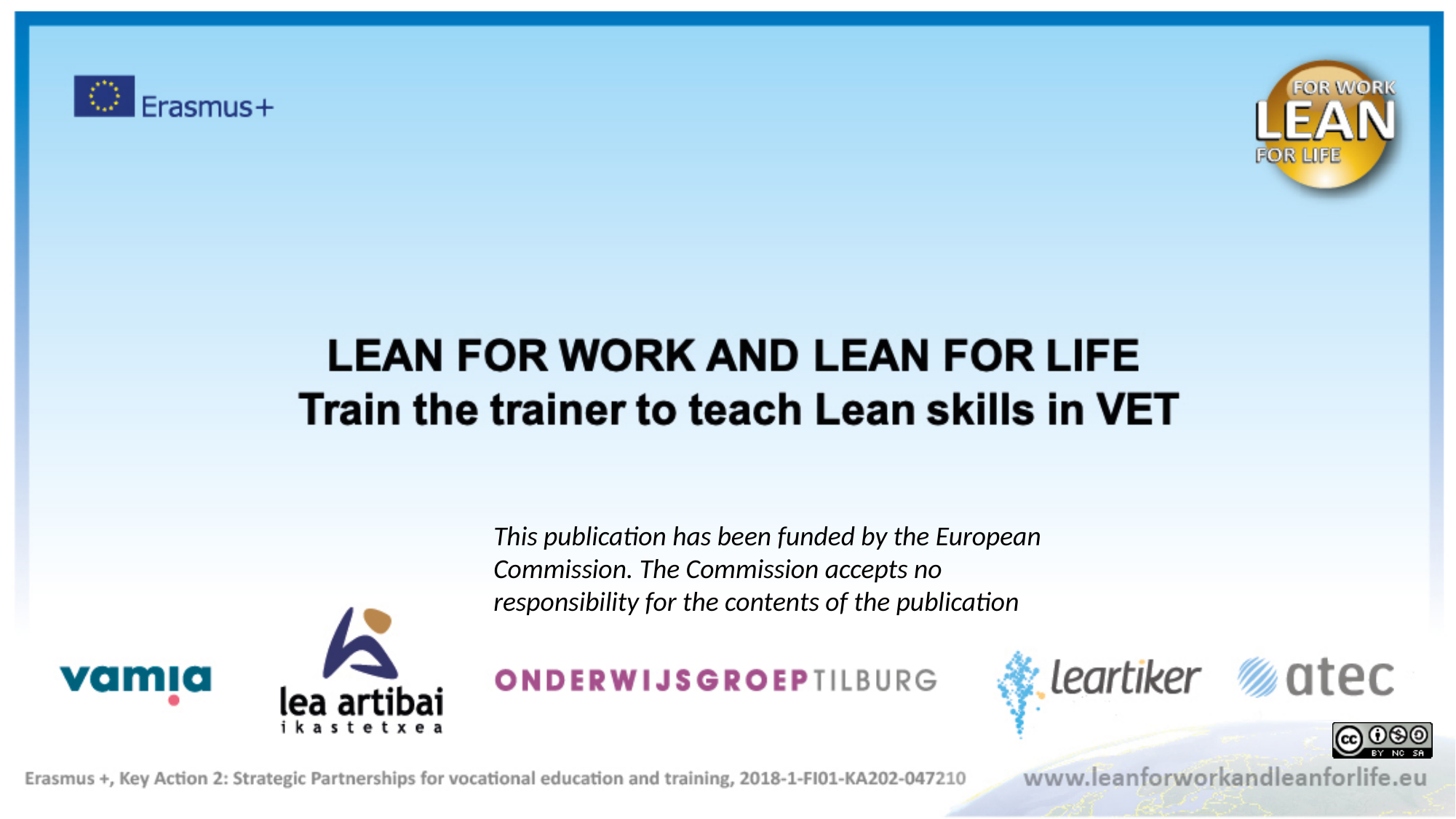

This publication has been funded by the European Commission. The Commission accepts no responsibility for the contents of the publication